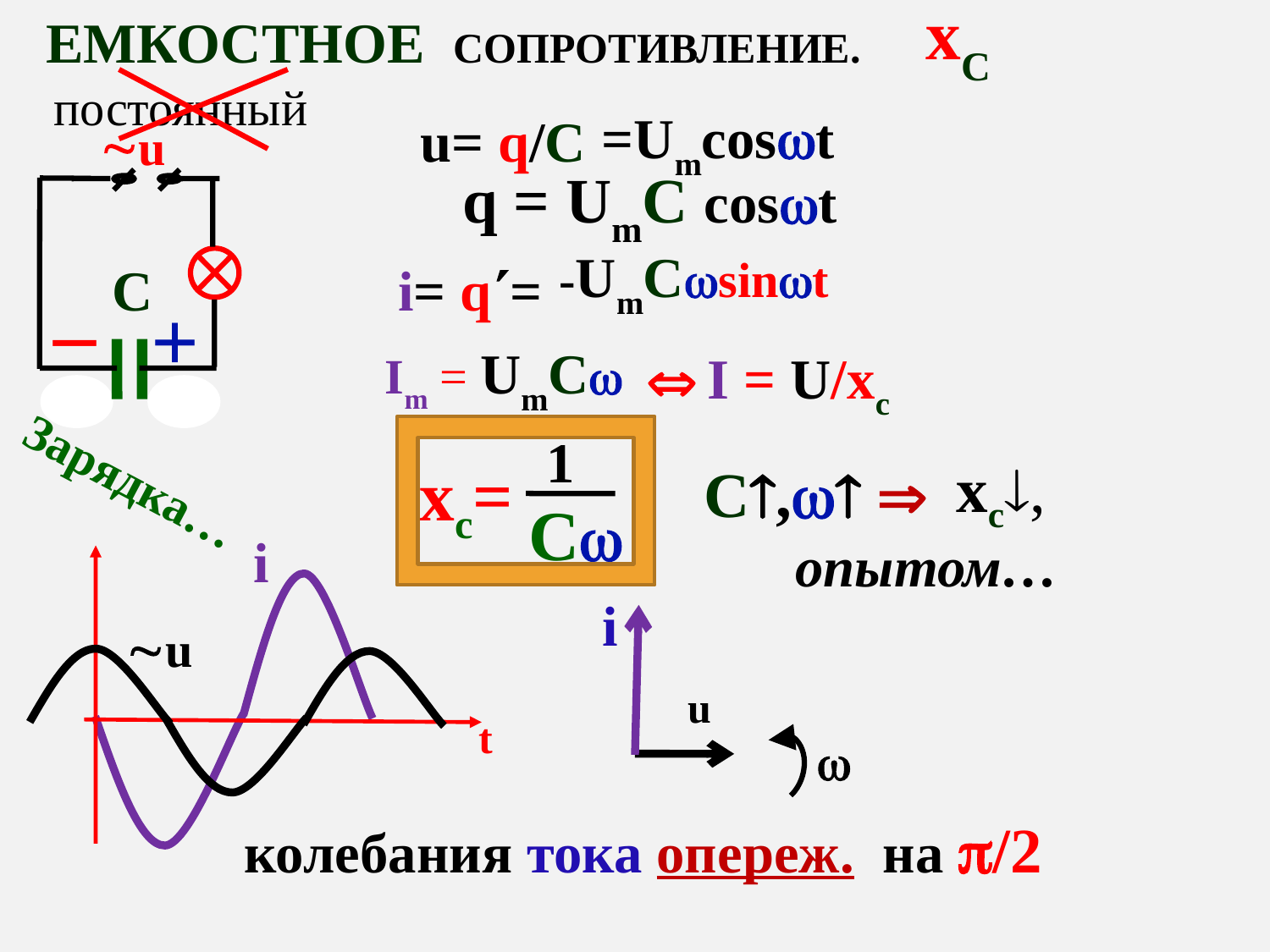

ЕМКОСТНОЕ  СОПРОТИВЛЕНИЕ.
 xС
постоянный
=Umcosωt
u= q/C
∼u
q = UmC cosωt

 -UmCωsinωt
_
C
i= q′=
+
_
Im = UmCω
 ⇔
+
  I = U/xc

1
 xc↓,
Зарядка…
xc=
C↑,ω↑ ⇒
Cω
i
 опытом…

i
∼u

u
t

ω

колебания тока опереж.  на π/2